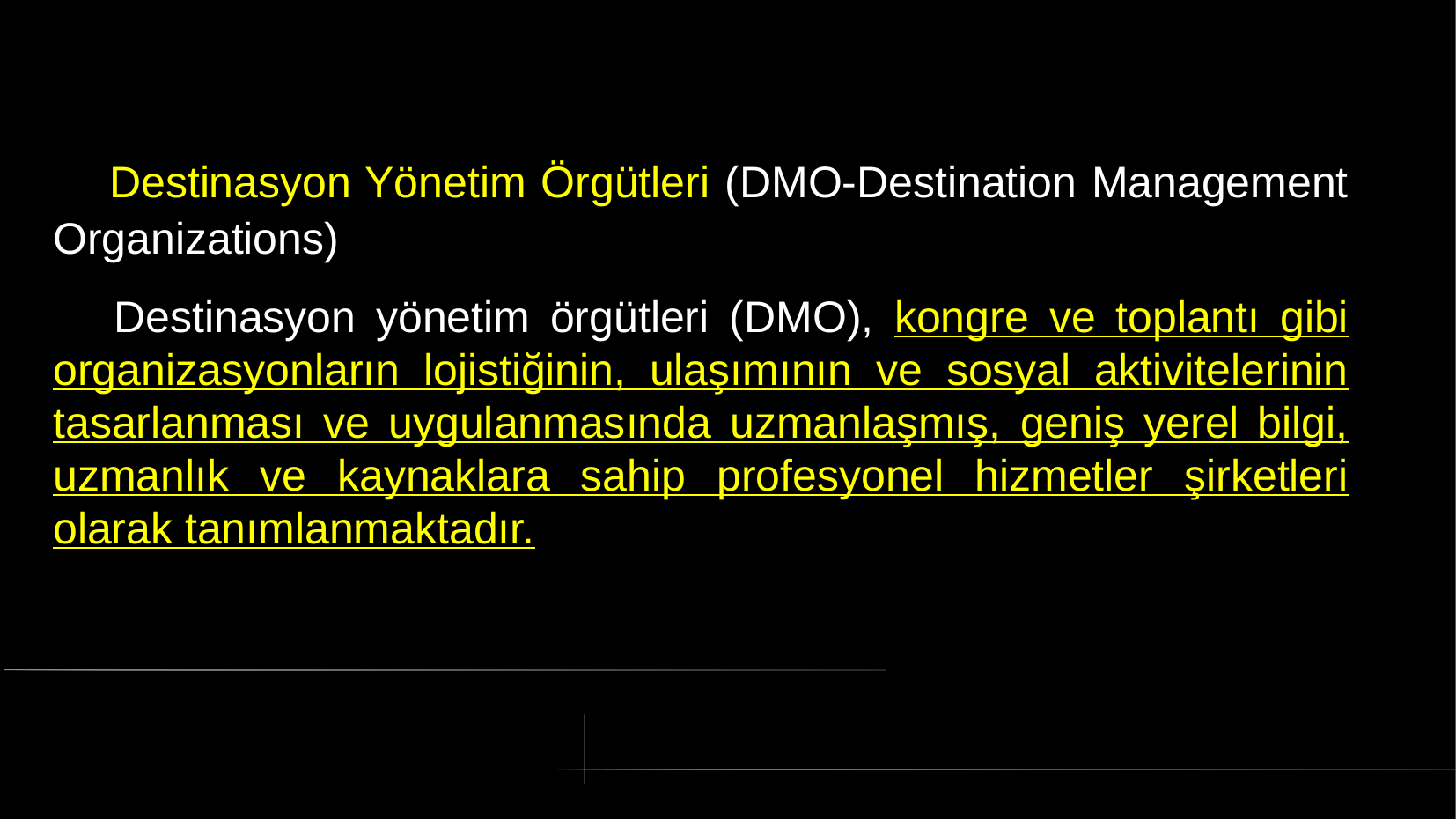

# Destinasyon Yönetim Örgütleri (DMO-Destination Management Organizations)
   Destinasyon yönetim örgütleri (DMO), kongre ve toplantı gibi organizasyonların lojistiğinin, ulaşımının ve sosyal aktivitelerinin tasarlanması ve uygulanmasında uzmanlaşmış, geniş yerel bilgi, uzmanlık ve kaynaklara sahip profesyonel hizmetler şirketleri olarak tanımlanmaktadır.